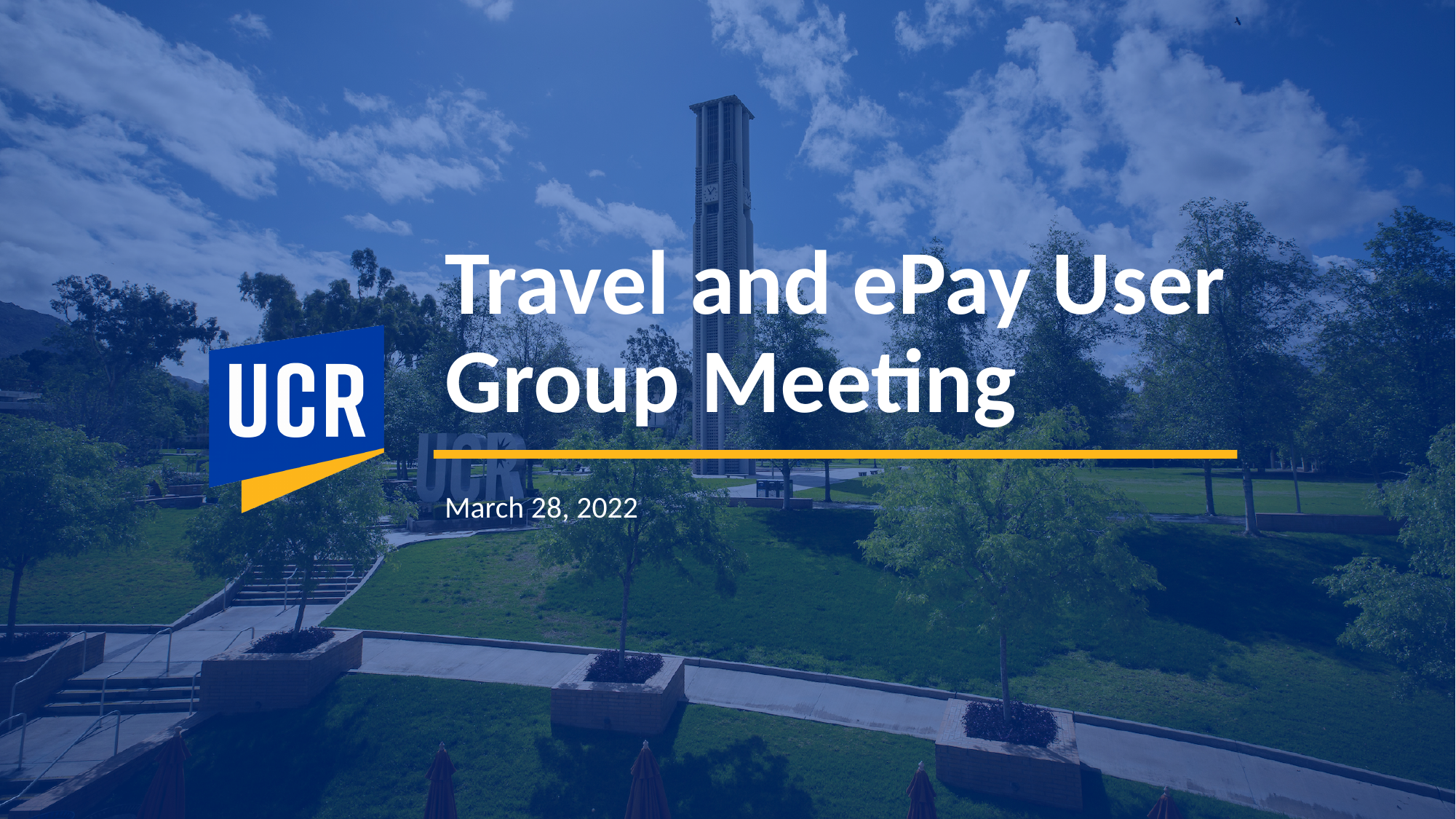

# Travel and ePay User Group Meeting
March 28, 2022